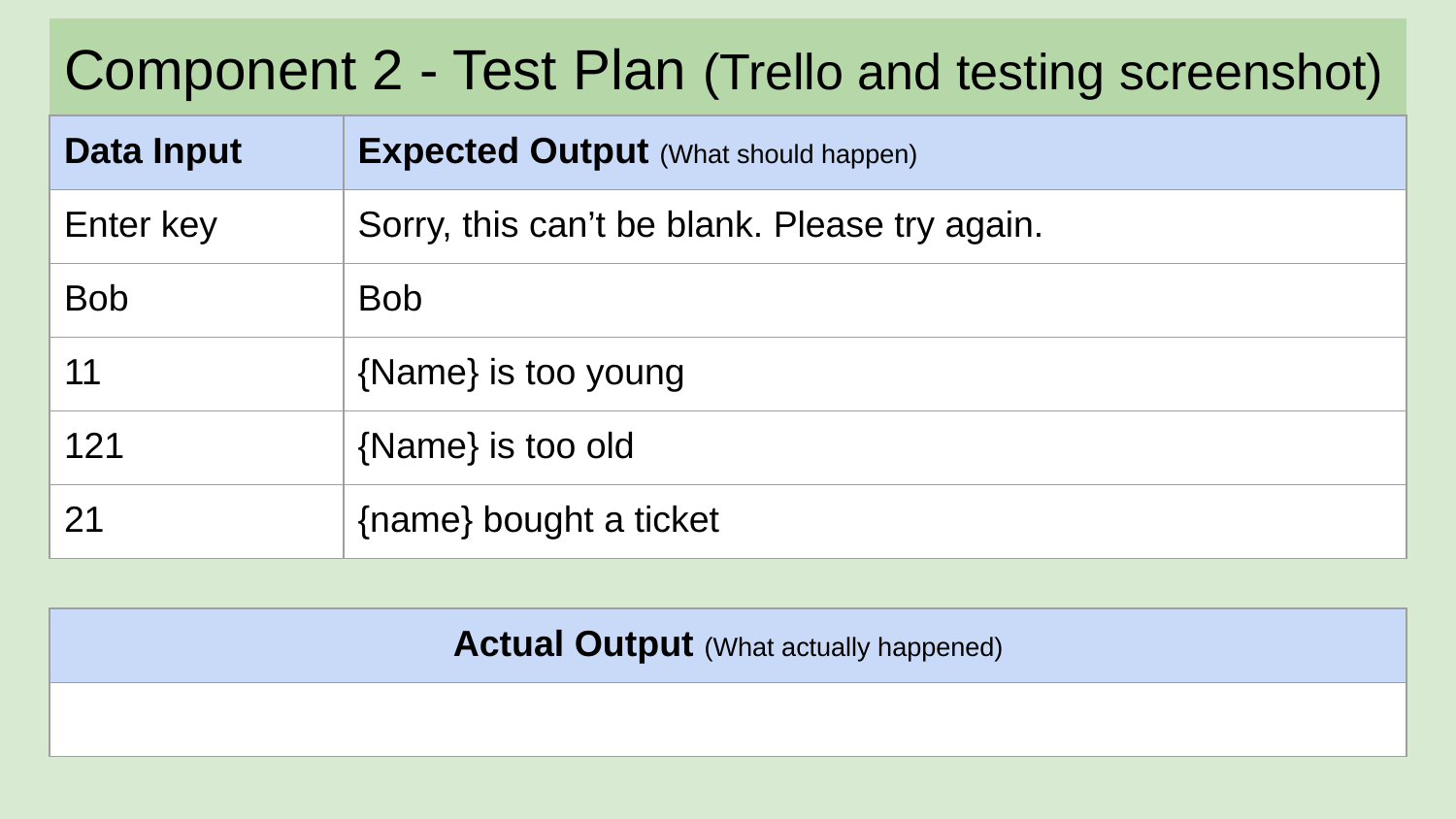

# Component 2 - Test Plan (Trello and testing screenshot)
| Data Input | Expected Output (What should happen) |
| --- | --- |
| Enter key | Sorry, this can’t be blank. Please try again. |
| Bob | Bob |
| 11 | {Name} is too young |
| 121 | {Name} is too old |
| 21 | {name} bought a ticket |
| Actual Output (What actually happened) |
| --- |
|  |